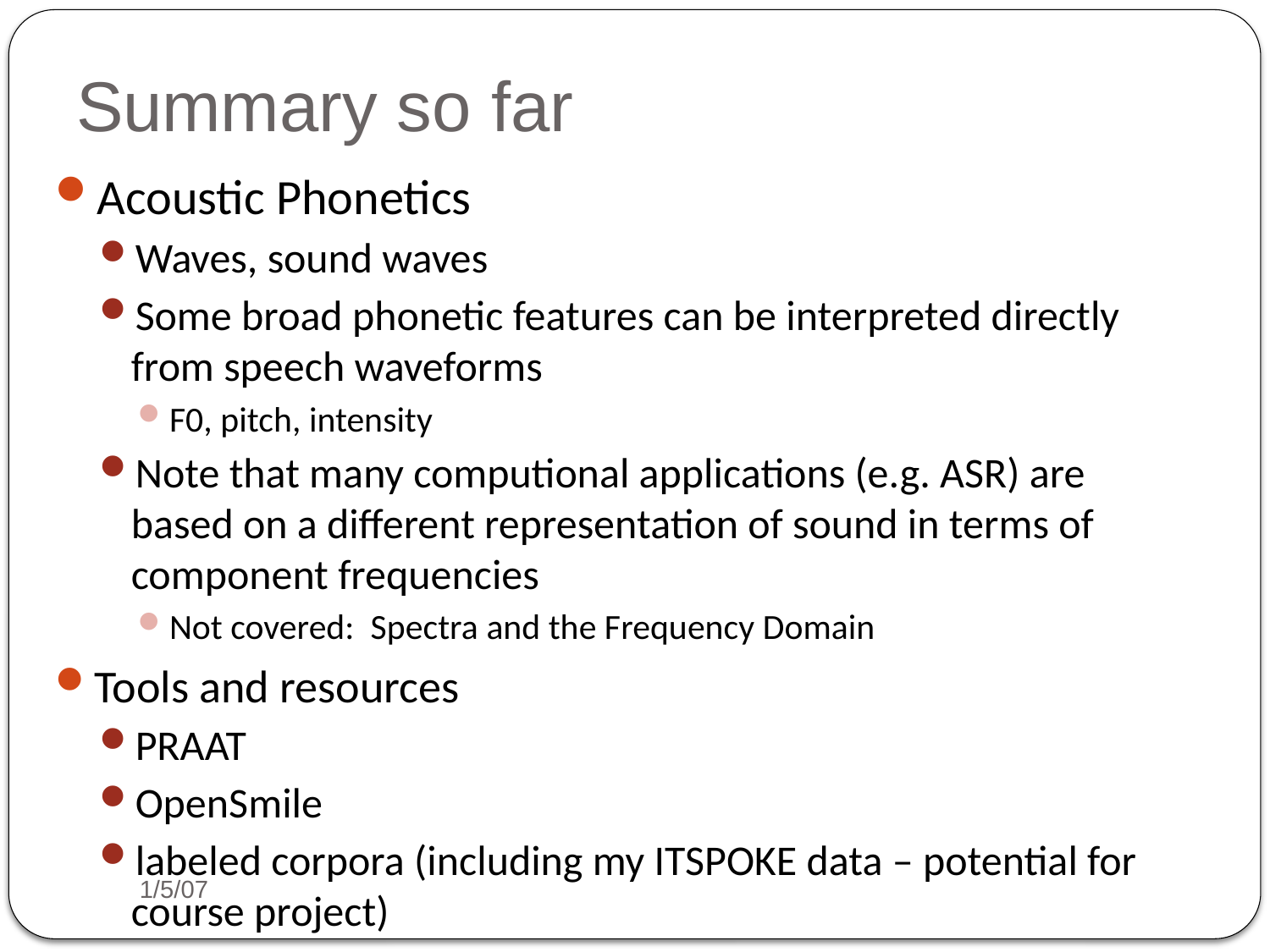

# Summary so far
Acoustic Phonetics
Waves, sound waves
Some broad phonetic features can be interpreted directly from speech waveforms
F0, pitch, intensity
Note that many computional applications (e.g. ASR) are based on a different representation of sound in terms of component frequencies
Not covered:  Spectra and the Frequency Domain
Tools and resources
PRAAT
OpenSmile
labeled corpora (including my ITSPOKE data – potential for course project)
1/5/07